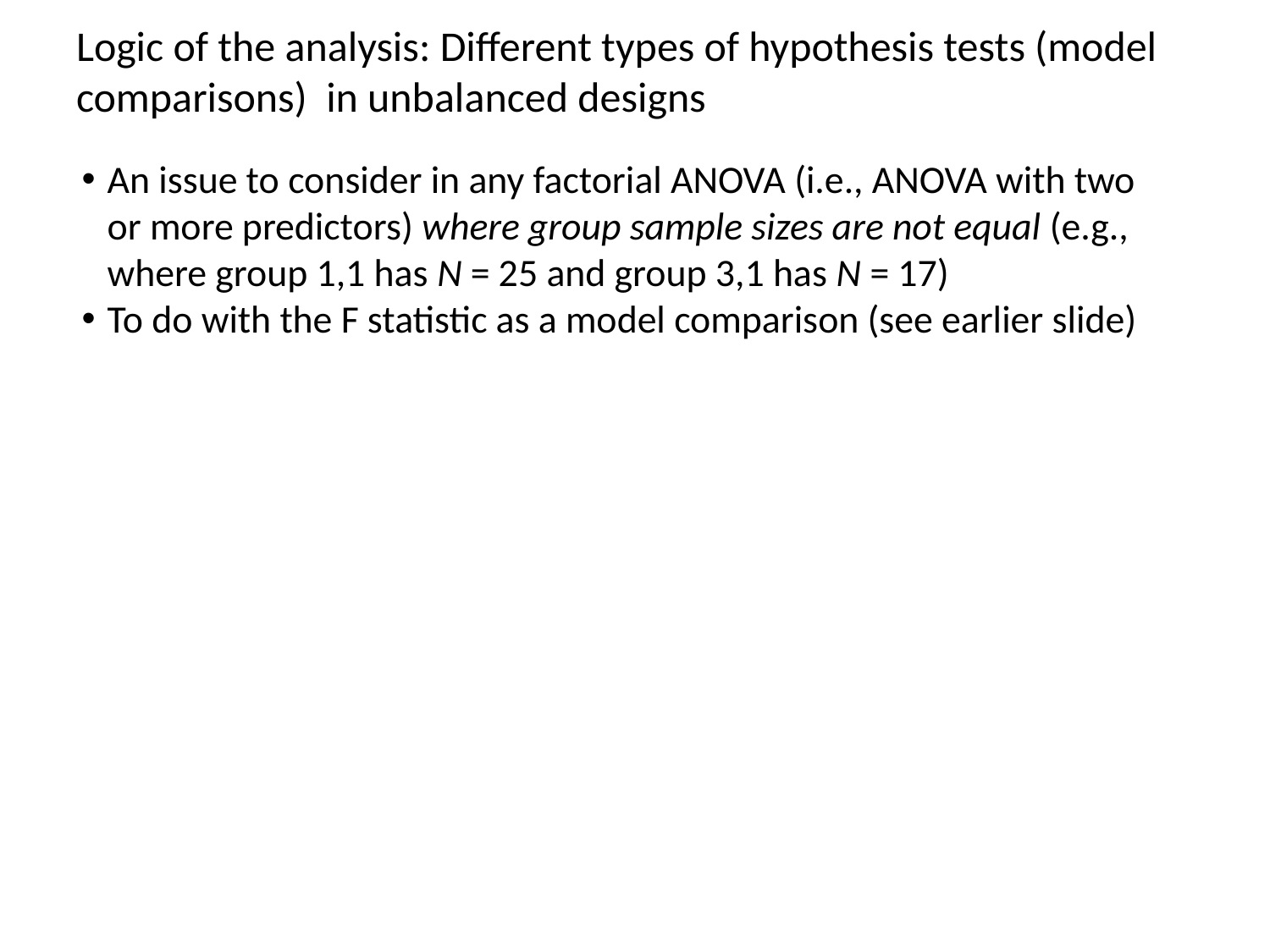

# Logic of the analysis: Different types of hypothesis tests (model comparisons)  in unbalanced designs
An issue to consider in any factorial ANOVA (i.e., ANOVA with two or more predictors) where group sample sizes are not equal (e.g., where group 1,1 has N = 25 and group 3,1 has N = 17)
To do with the F statistic as a model comparison (see earlier slide)